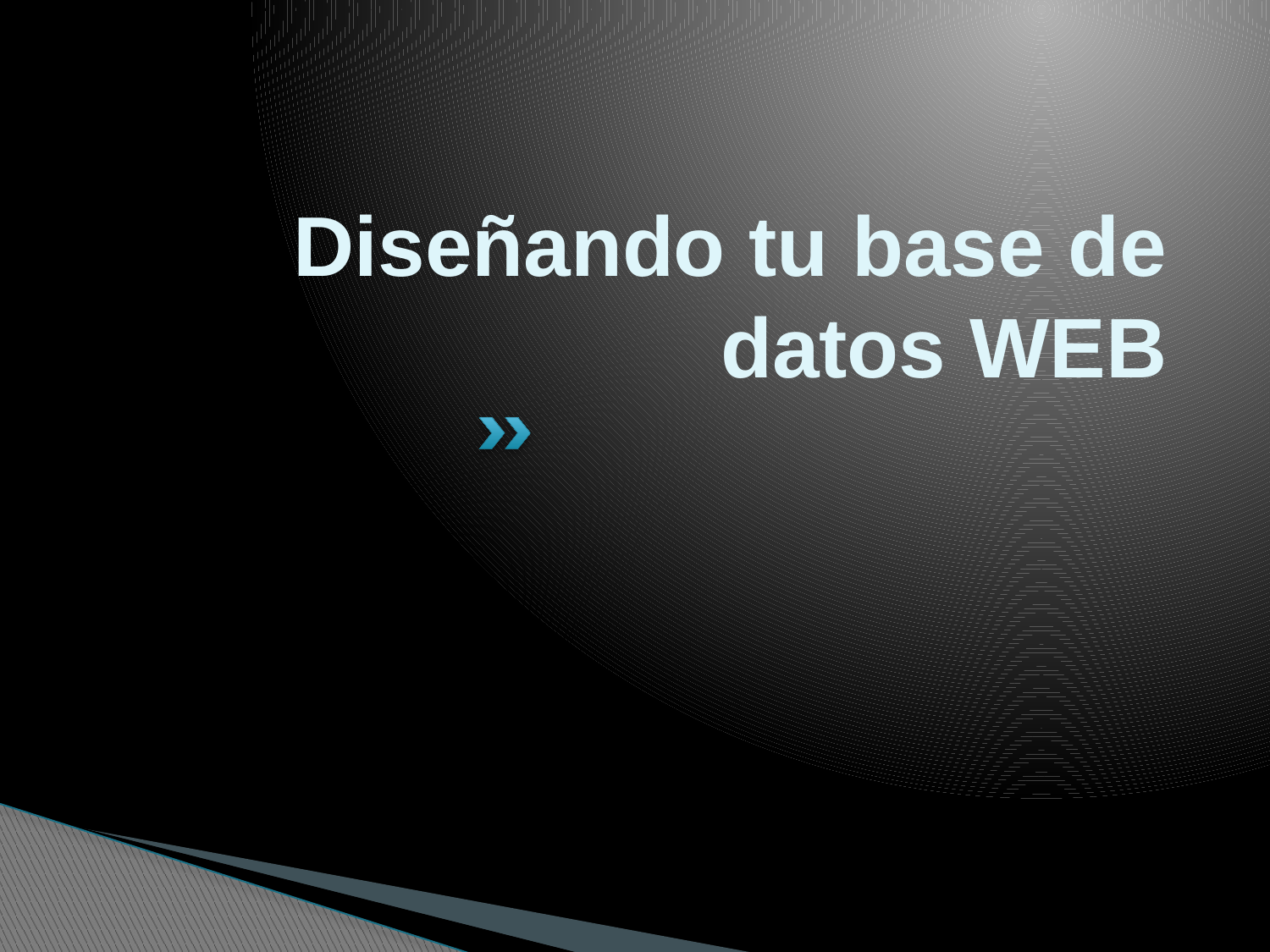

# Diseñando tu base de datos WEB